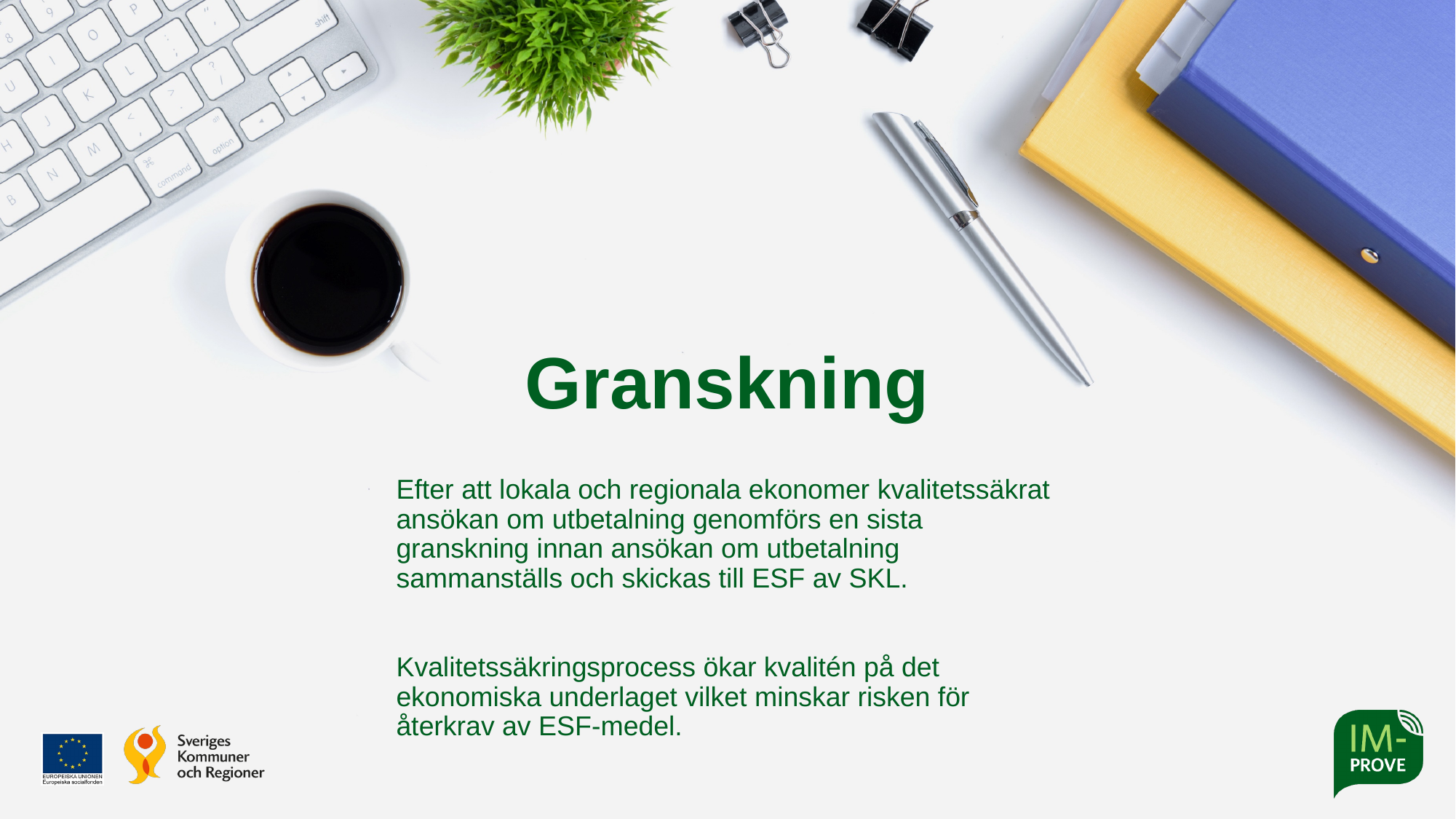

# Granskning
Efter att lokala och regionala ekonomer kvalitetssäkrat ansökan om utbetalning genomförs en sista granskning innan ansökan om utbetalning sammanställs och skickas till ESF av SKL.

Kvalitetssäkringsprocess ökar kvalitén på det ekonomiska underlaget vilket minskar risken för återkrav av ESF-medel.